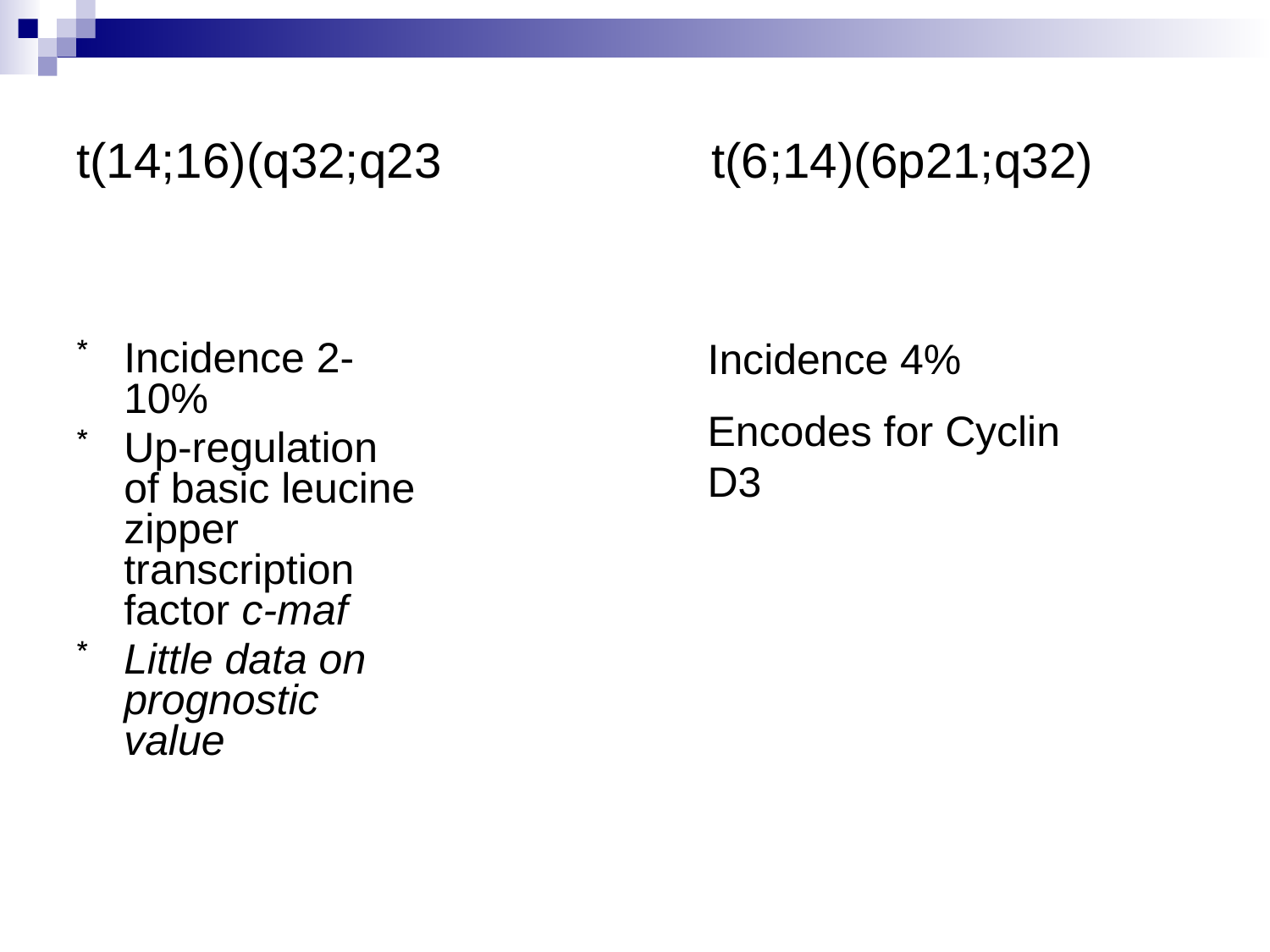

# t(14;16)(q32;q23   		t(6;14)(6p21;q32)

Incidence 2-10%
Up-regulation of basic leucine zipper transcription factor c-maf
Little data on prognostic value

Incidence 4%
Encodes for Cyclin D3